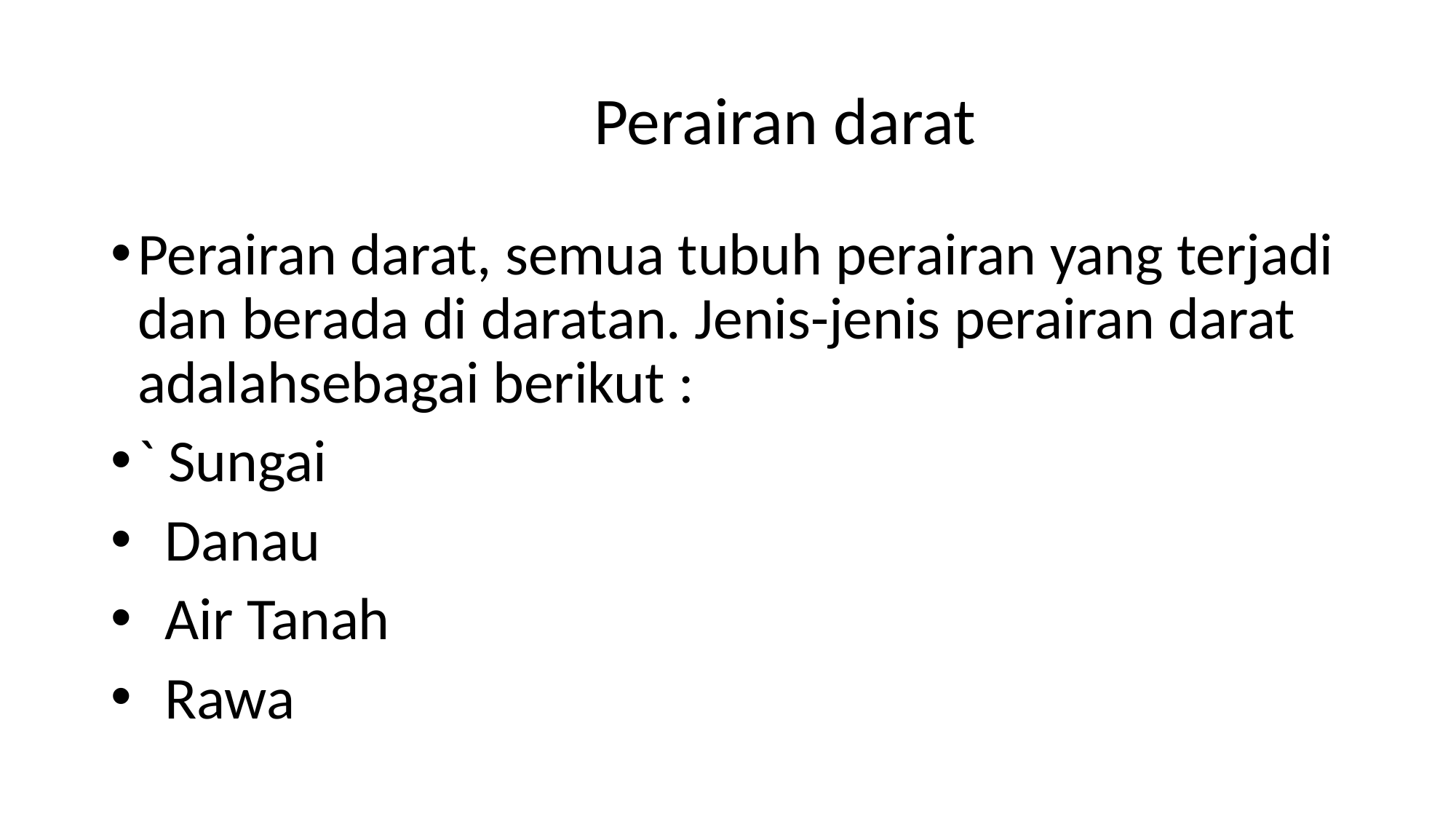

# Perairan darat
Perairan darat, semua tubuh perairan yang terjadi dan berada di daratan. Jenis-jenis perairan darat adalahsebagai berikut :
` Sungai
  Danau
  Air Tanah
  Rawa